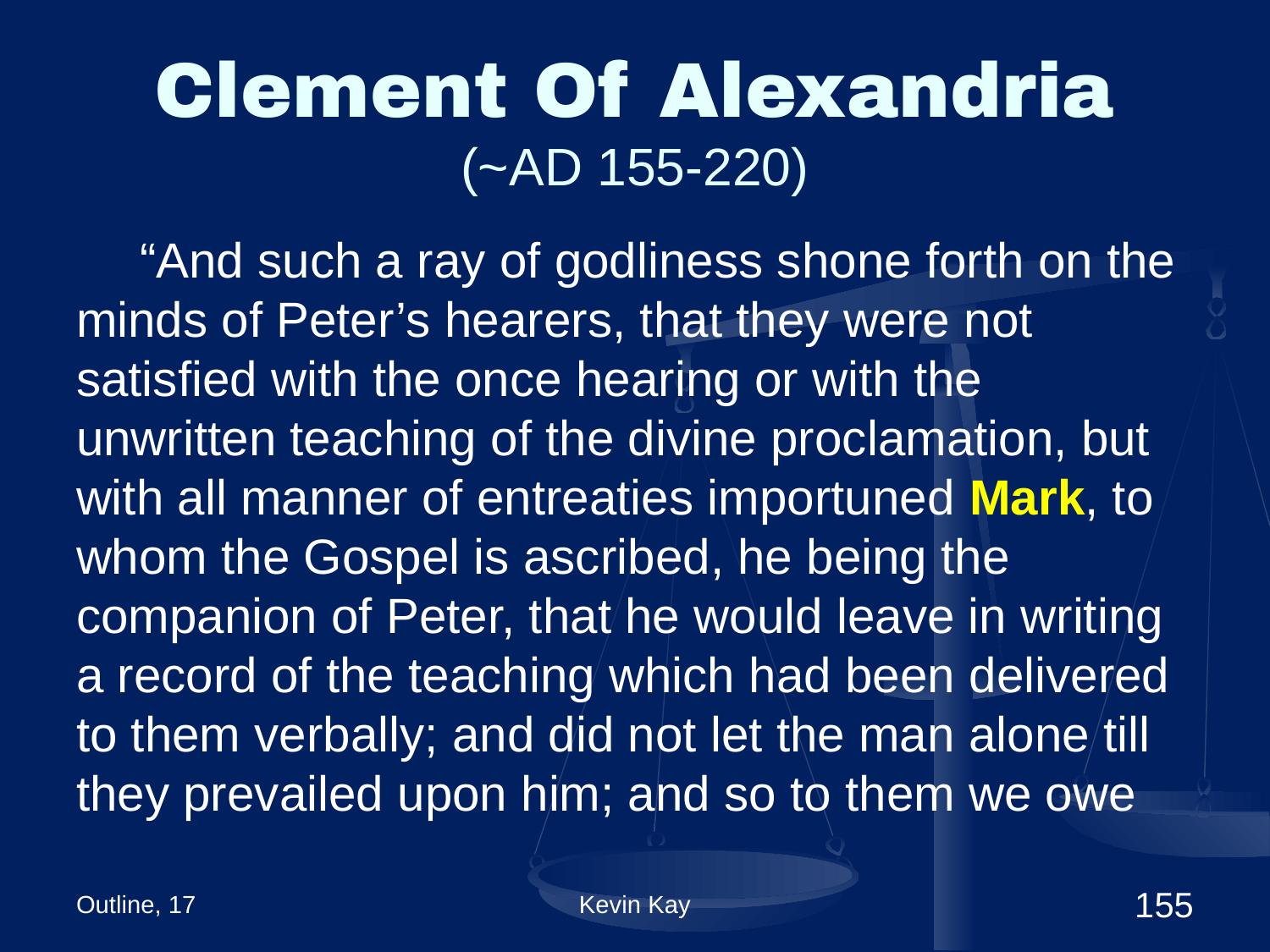

# Clement Of Alexandria (~AD 155-220)
“And such a ray of godliness shone forth on the minds of Peter’s hearers, that they were not satisfied with the once hearing or with the unwritten teaching of the divine proclamation, but with all manner of entreaties importuned Mark, to whom the Gospel is ascribed, he being the companion of Peter, that he would leave in writing a record of the teaching which had been delivered to them verbally; and did not let the man alone till they prevailed upon him; and so to them we owe
Outline, 17
Kevin Kay
155